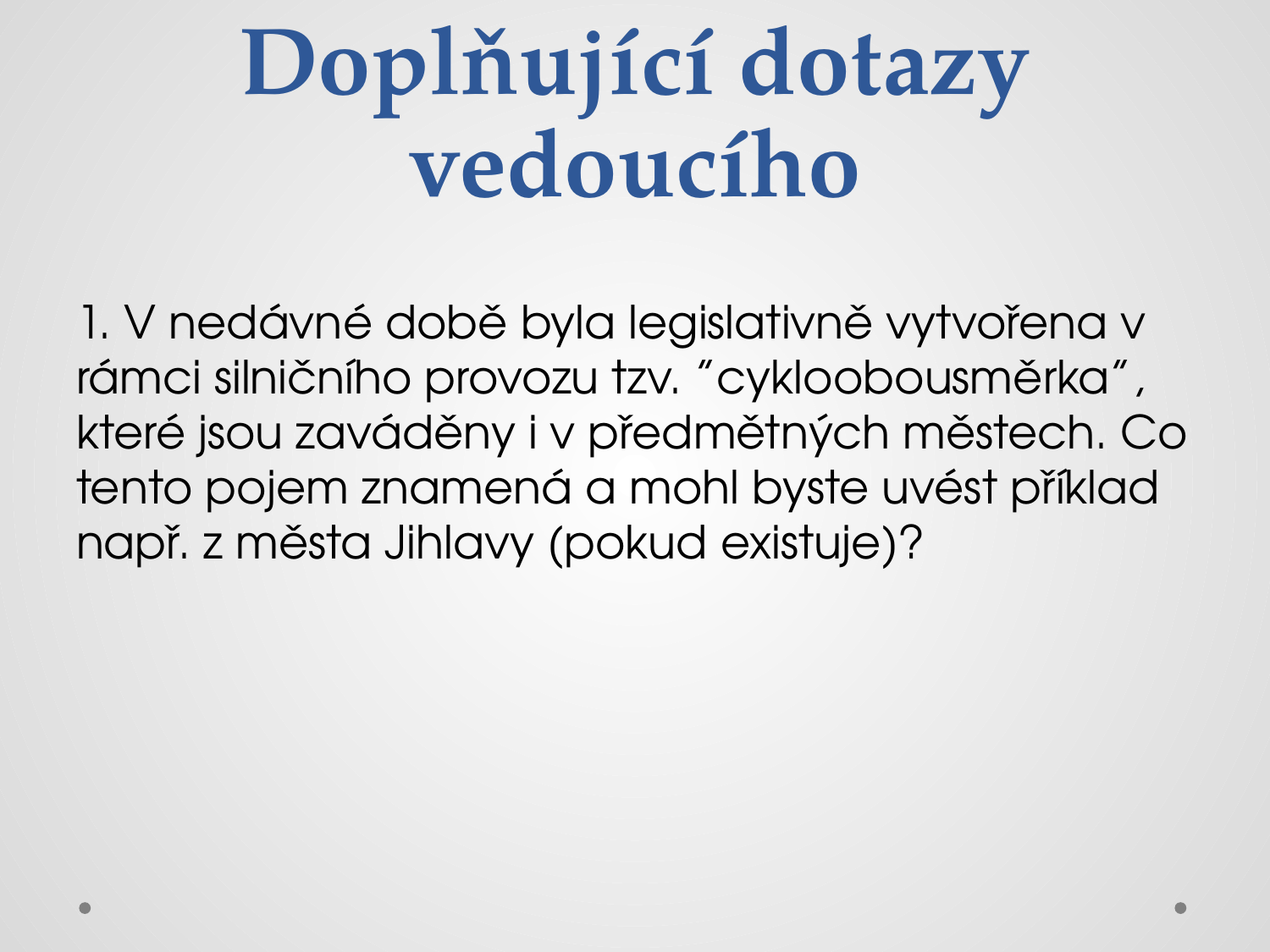

# Doplňující dotazy vedoucího

1. V nedávné době byla legislativně vytvořena v rámci silničního provozu tzv. ”cykloobousměrka”, které jsou zaváděny i v předmětných městech. Co tento pojem znamená a mohl byste uvést příklad např. z města Jihlavy (pokud existuje)?